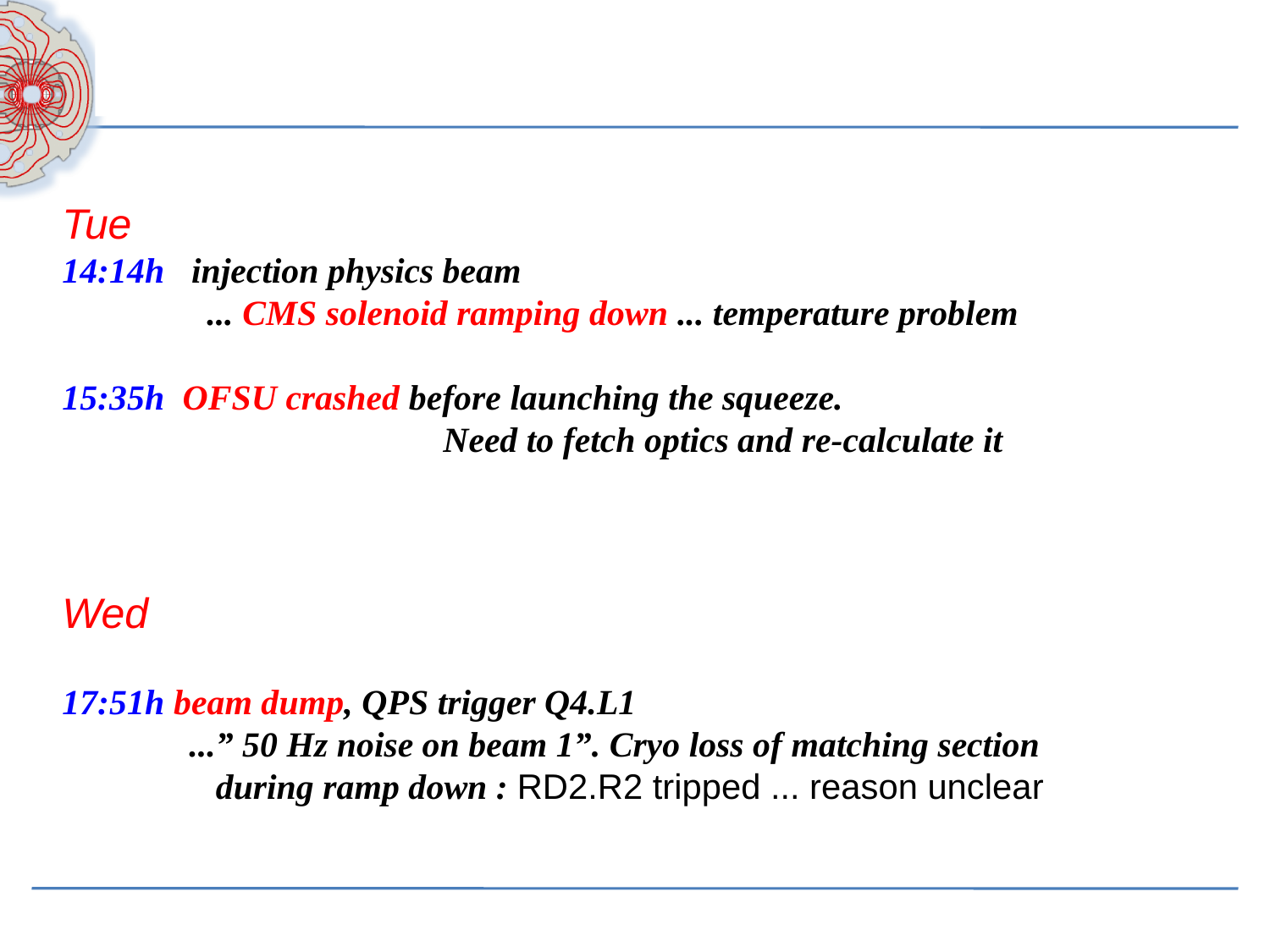

#

Tue
14:14h   injection physics beam
	  ... CMS solenoid ramping down ... temperature problem

15:35h  OFSU crashed before launching the squeeze.
			Need to fetch optics and re-calculate it

Wed

17:51h beam dump, QPS trigger Q4.L1
	...” 50 Hz noise on beam 1”. Cryo loss of matching section
	   during ramp down : RD2.R2 tripped ... reason unclear